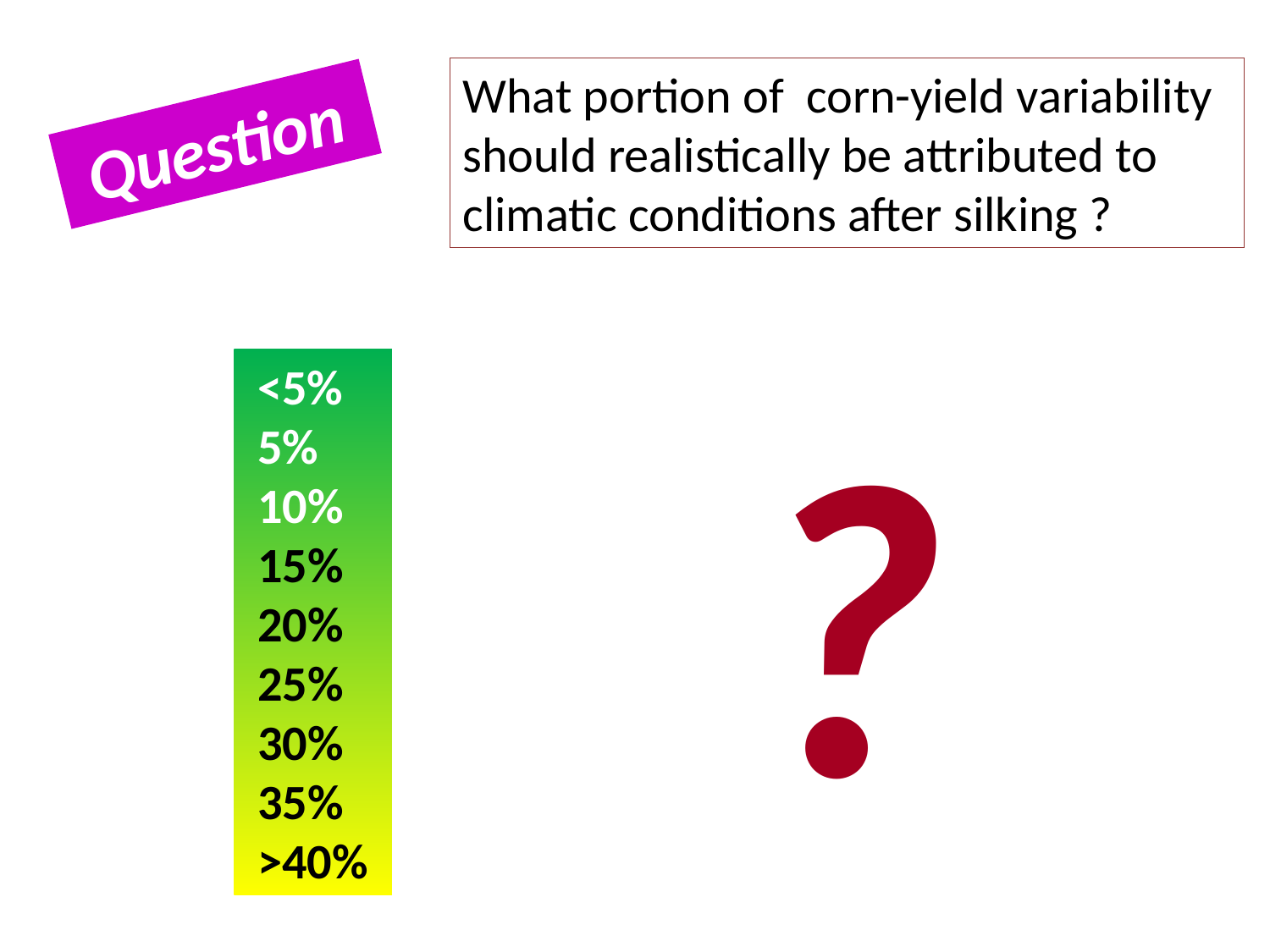

What portion of  corn-yield variability should realistically be attributed to climatic conditions after silking ?
 Question
 <5%
 5%
 10%
 15%
 20%
 25%
 30%
 35%
 >40%
?